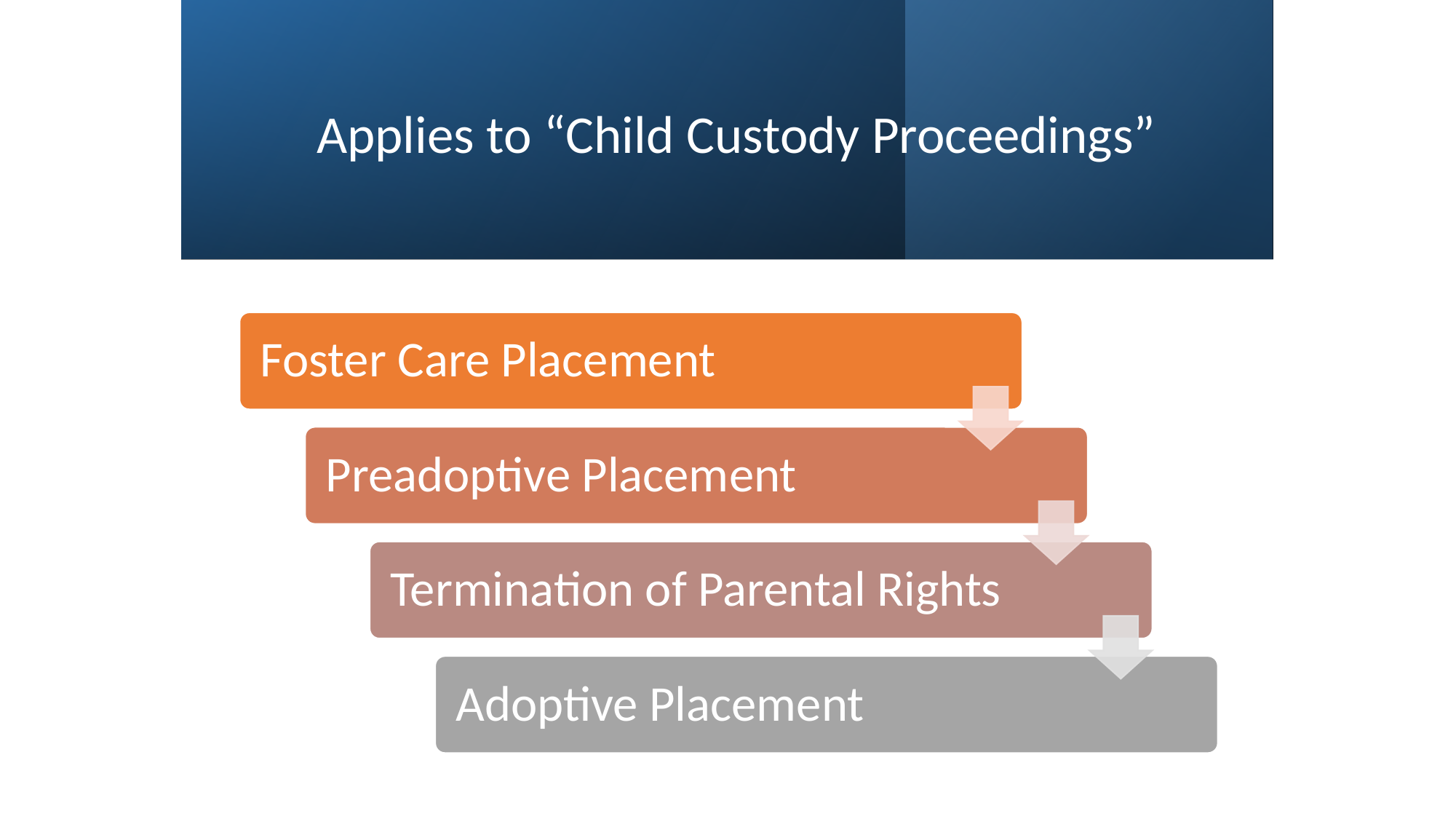

# Applies to “Child Custody Proceedings”
Foster Care Placement
Preadoptive Placement
Termination of Parental Rights
Adoptive Placement